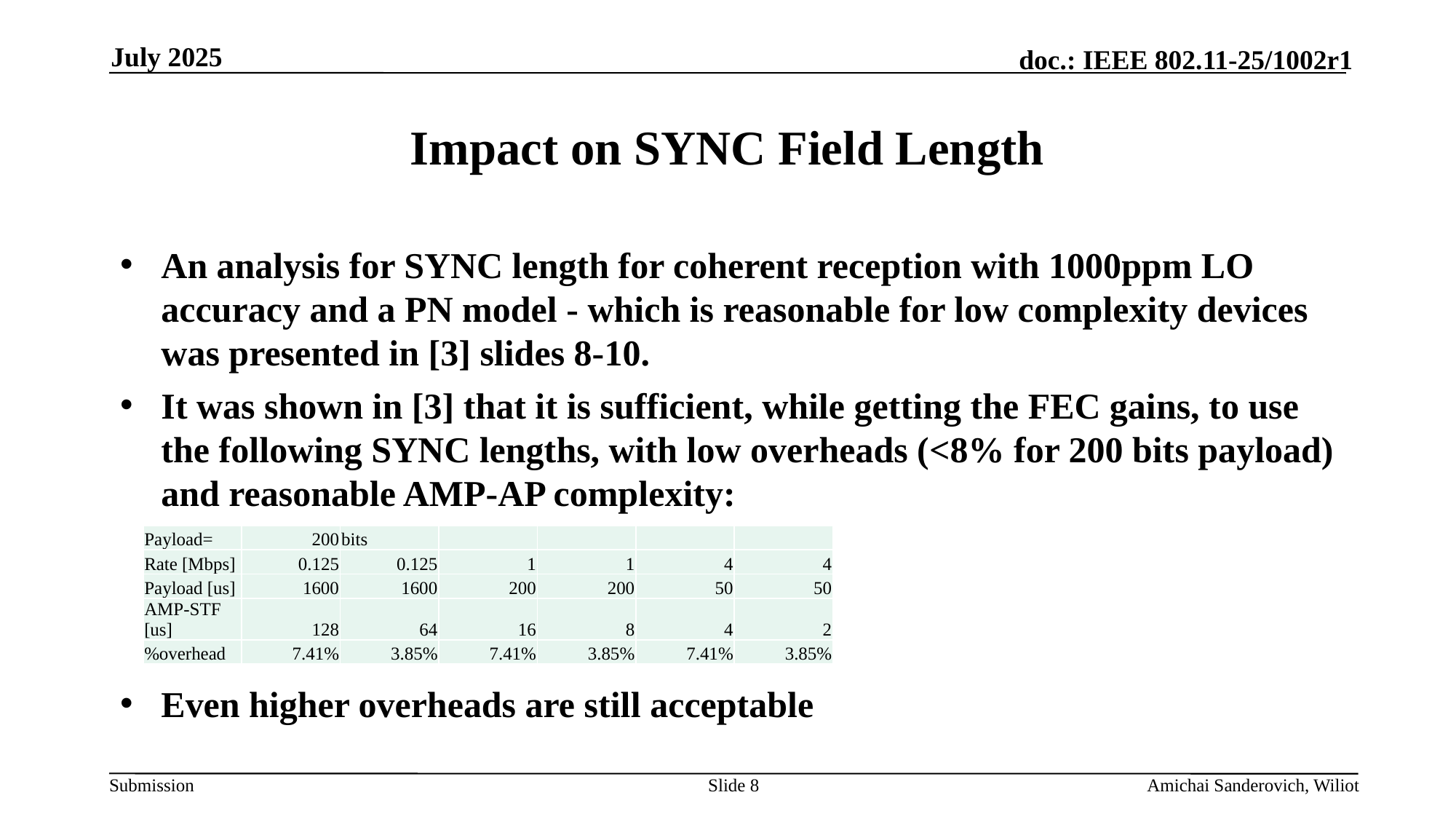

July 2025
# Impact on SYNC Field Length
An analysis for SYNC length for coherent reception with 1000ppm LO accuracy and a PN model - which is reasonable for low complexity devices was presented in [3] slides 8-10.
It was shown in [3] that it is sufficient, while getting the FEC gains, to use the following SYNC lengths, with low overheads (<8% for 200 bits payload) and reasonable AMP-AP complexity:

Even higher overheads are still acceptable

| Payload= | 200 | bits |  |  |  |  |
| --- | --- | --- | --- | --- | --- | --- |
| Rate [Mbps] | 0.125 | 0.125 | 1 | 1 | 4 | 4 |
| Payload [us] | 1600 | 1600 | 200 | 200 | 50 | 50 |
| AMP-STF [us] | 128 | 64 | 16 | 8 | 4 | 2 |
| %overhead | 7.41% | 3.85% | 7.41% | 3.85% | 7.41% | 3.85% |
Slide 8
Amichai Sanderovich, Wiliot